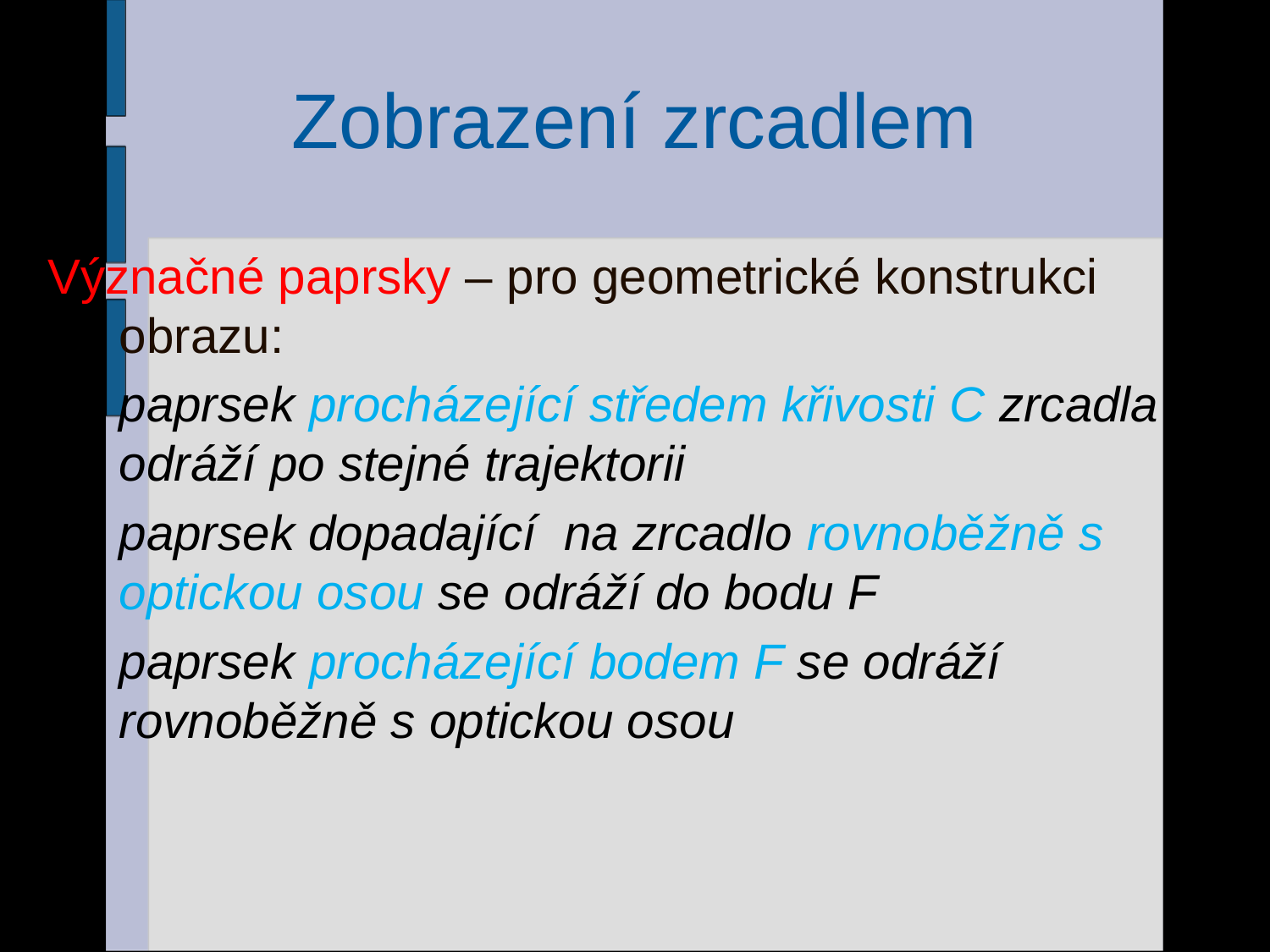

# Zobrazení zrcadlem
Význačné paprsky – pro geometrické konstrukci obrazu:
paprsek procházející středem křivosti C zrcadla se odráží po stejné trajektorii
paprsek dopadající  na zrcadlo rovnoběžně s optickou osou se odráží do bodu F
paprsek procházející bodem F se odráží rovnoběžně s optickou osou
14